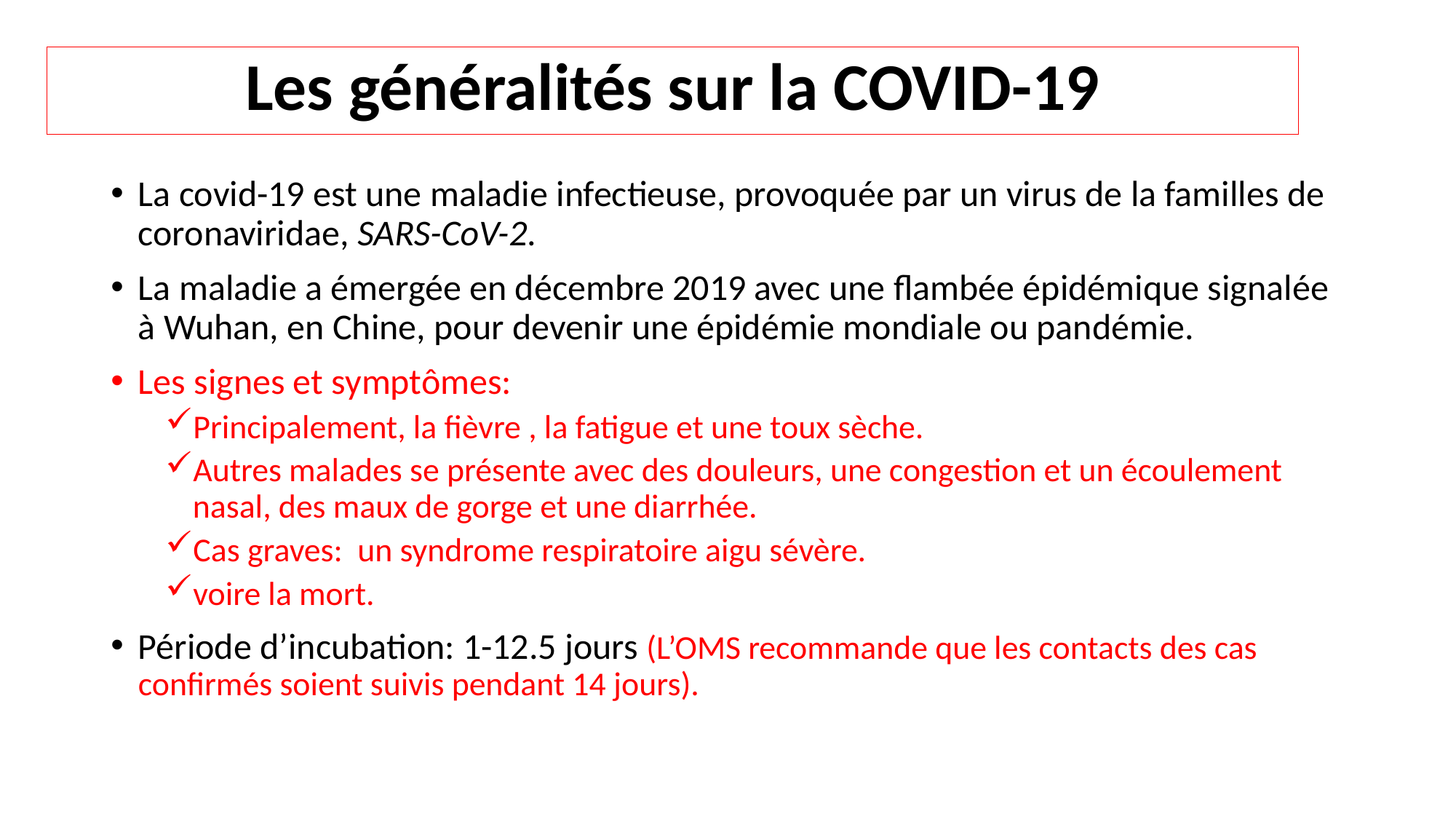

# Les généralités sur la COVID-19
La covid-19 est une maladie infectieuse, provoquée par un virus de la familles de coronaviridae, SARS-CoV-2.
La maladie a émergée en décembre 2019 avec une flambée épidémique signalée à Wuhan, en Chine, pour devenir une épidémie mondiale ou pandémie.
Les signes et symptômes:
Principalement, la fièvre , la fatigue et une toux sèche.
Autres malades se présente avec des douleurs, une congestion et un écoulement nasal, des maux de gorge et une diarrhée.
Cas graves:  un syndrome respiratoire aigu sévère.
voire la mort.
Période d’incubation: 1-12.5 jours (L’OMS recommande que les contacts des cas confirmés soient suivis pendant 14 jours).